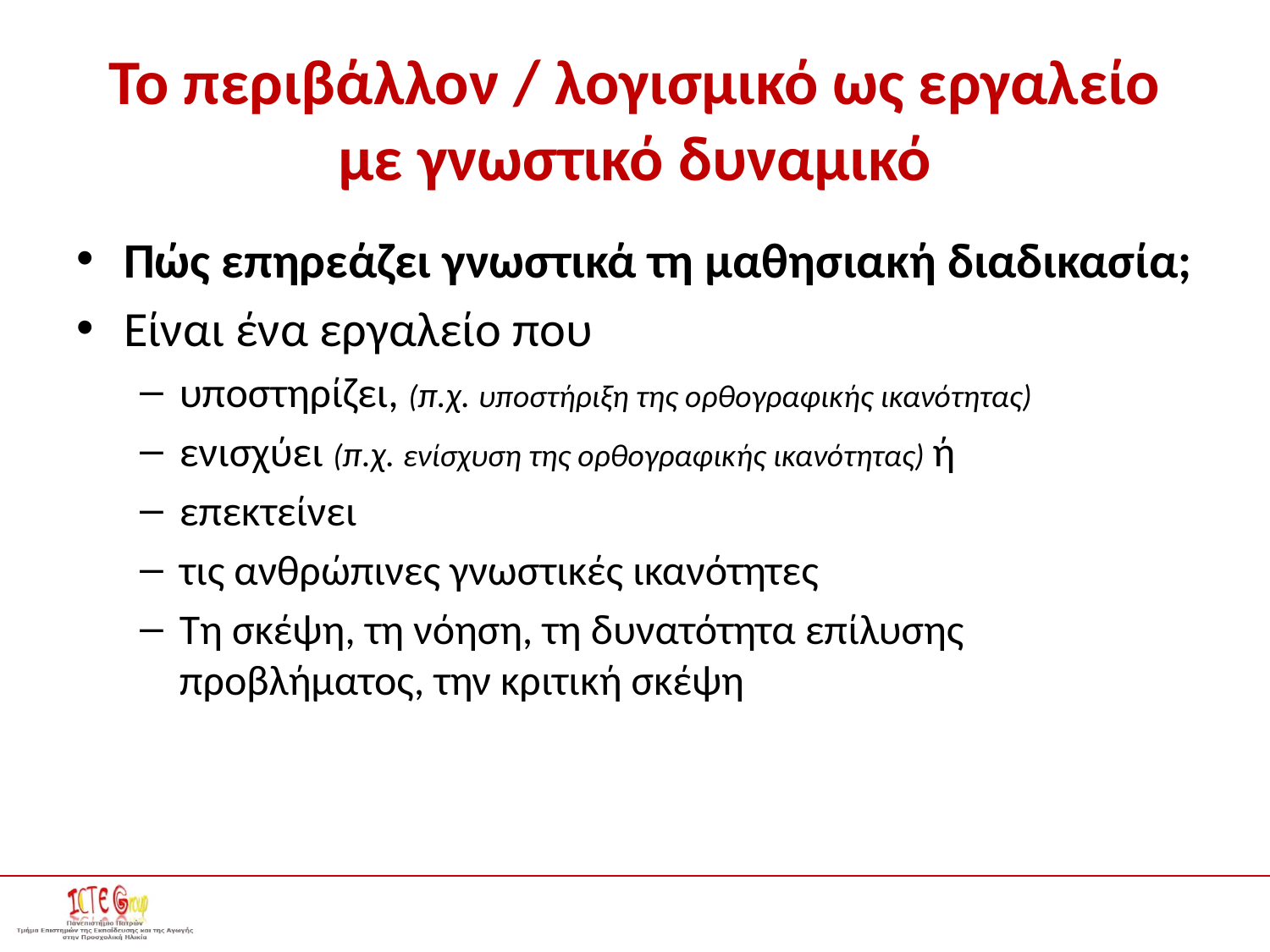

# Το περιβάλλον / λογισμικό ως εργαλείο με γνωστικό δυναμικό
Πώς επηρεάζει γνωστικά τη μαθησιακή διαδικασία;
Είναι ένα εργαλείο που
υποστηρίζει, (π.χ. υποστήριξη της ορθογραφικής ικανότητας)
ενισχύει (π.χ. ενίσχυση της ορθογραφικής ικανότητας) ή
επεκτείνει
τις ανθρώπινες γνωστικές ικανότητες
Τη σκέψη, τη νόηση, τη δυνατότητα επίλυσης προβλήματος, την κριτική σκέψη